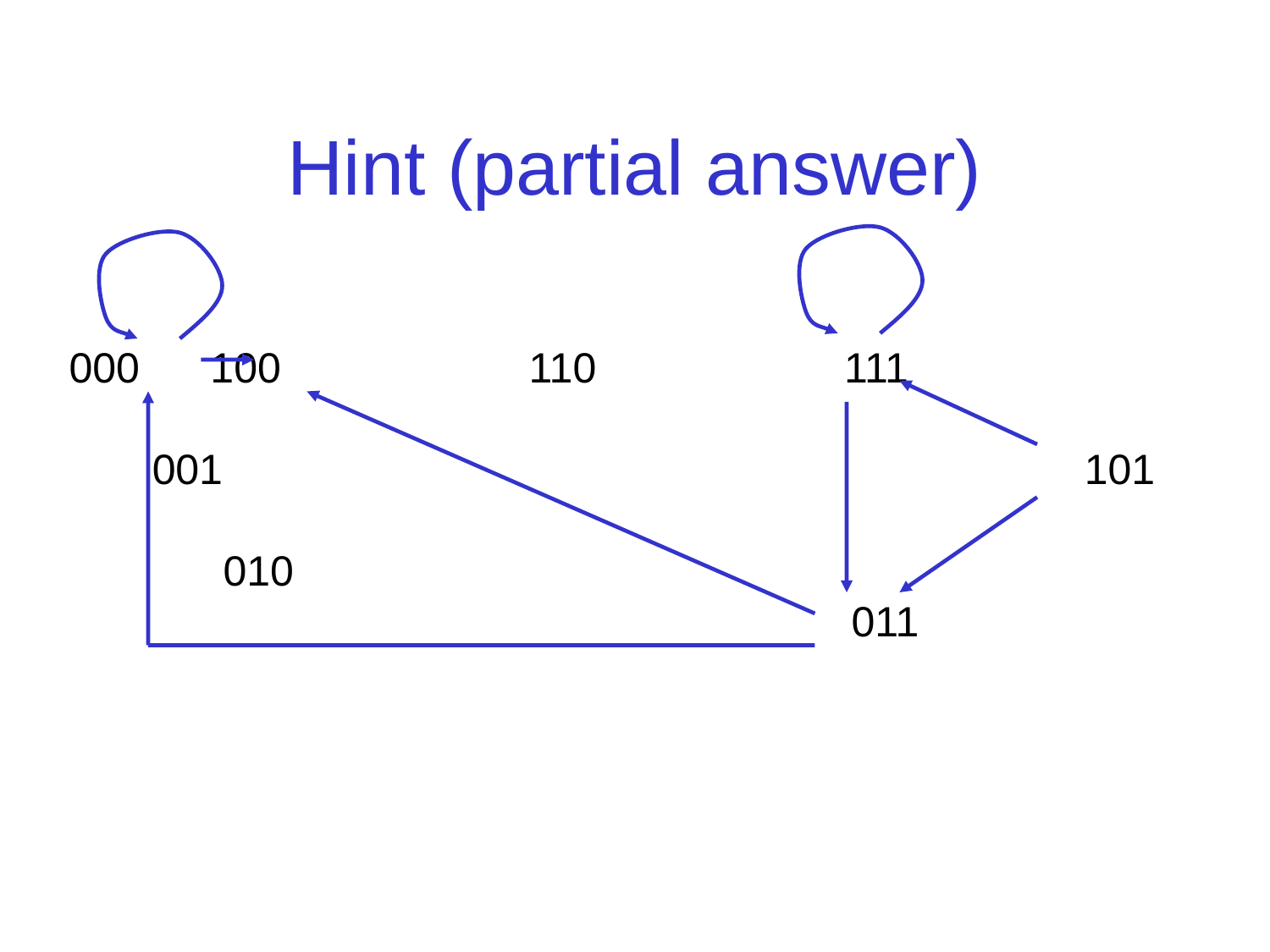

# Hint (partial answer)

000      100                     110                     111

       001                                                                         101

             010
                                                                  011